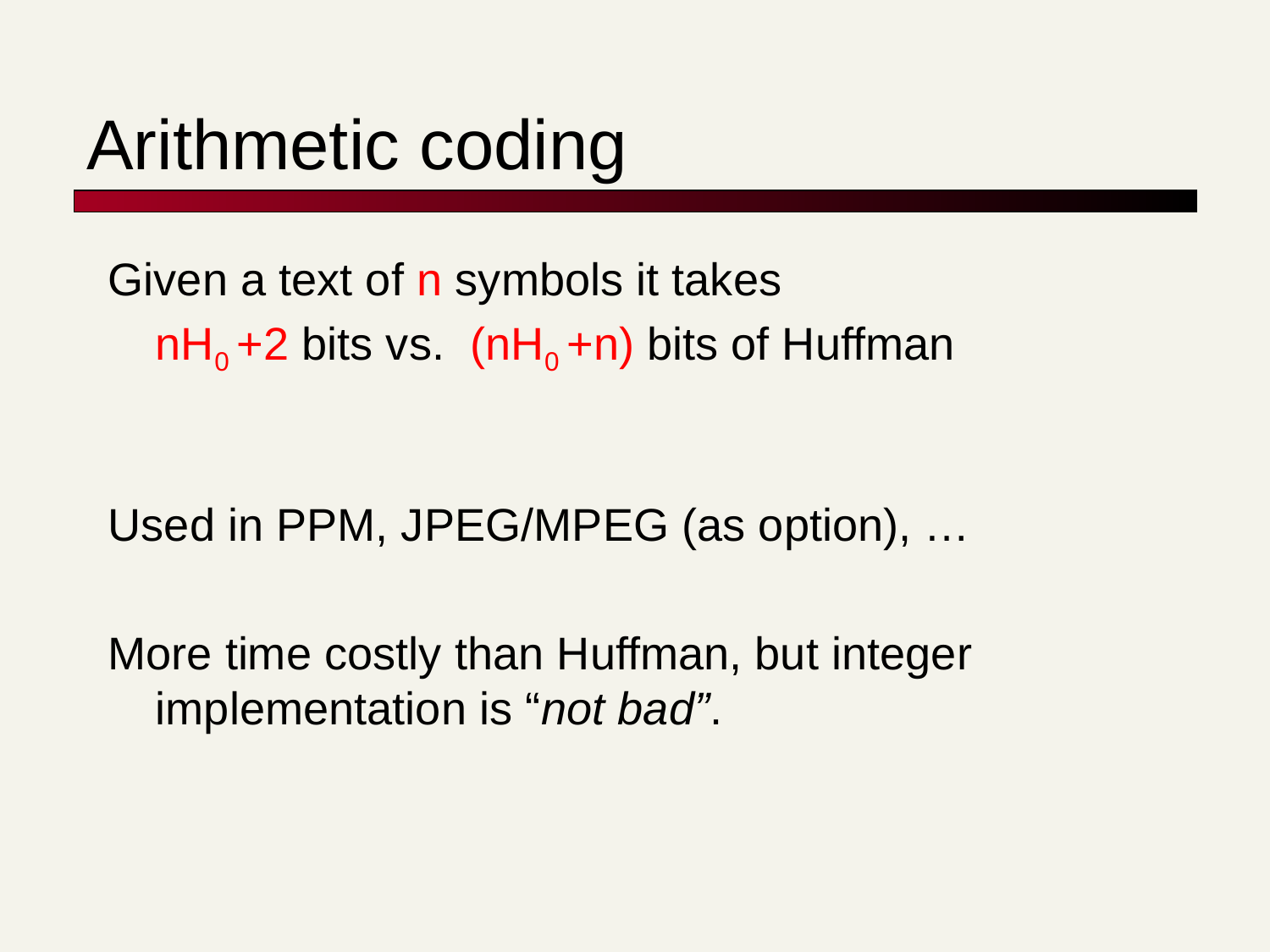

# Arithmetic coding
Given a text of n symbols it takes
	nH0 +2 bits vs.  (nH0 +n) bits of Huffman
Used in PPM, JPEG/MPEG (as option), …

More time costly than Huffman, but integer implementation is “not bad”.